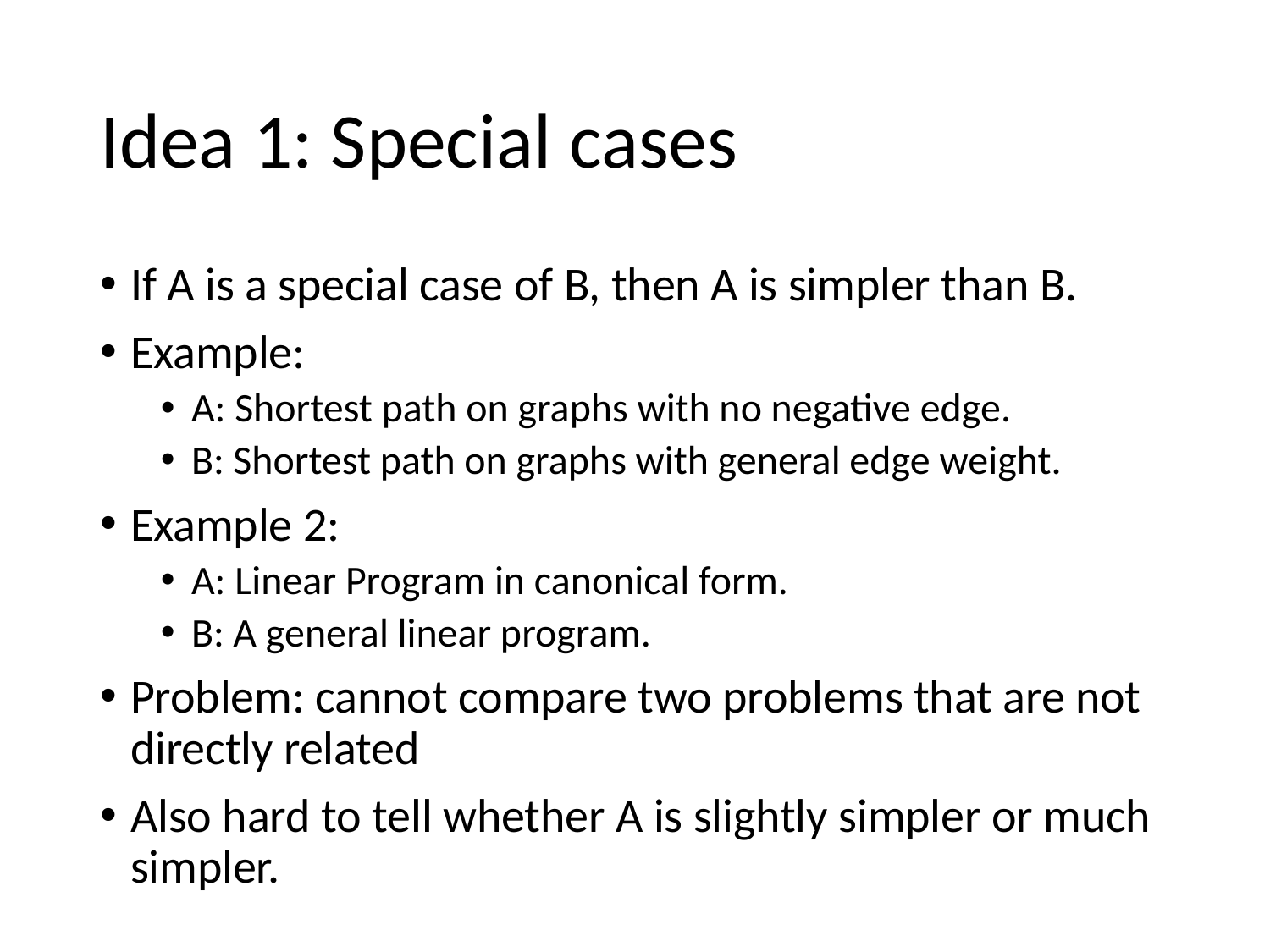

# Idea 1: Special cases
If A is a special case of B, then A is simpler than B.
Example:
A: Shortest path on graphs with no negative edge.
B: Shortest path on graphs with general edge weight.
Example 2:
A: Linear Program in canonical form.
B: A general linear program.
Problem: cannot compare two problems that are not directly related
Also hard to tell whether A is slightly simpler or much simpler.